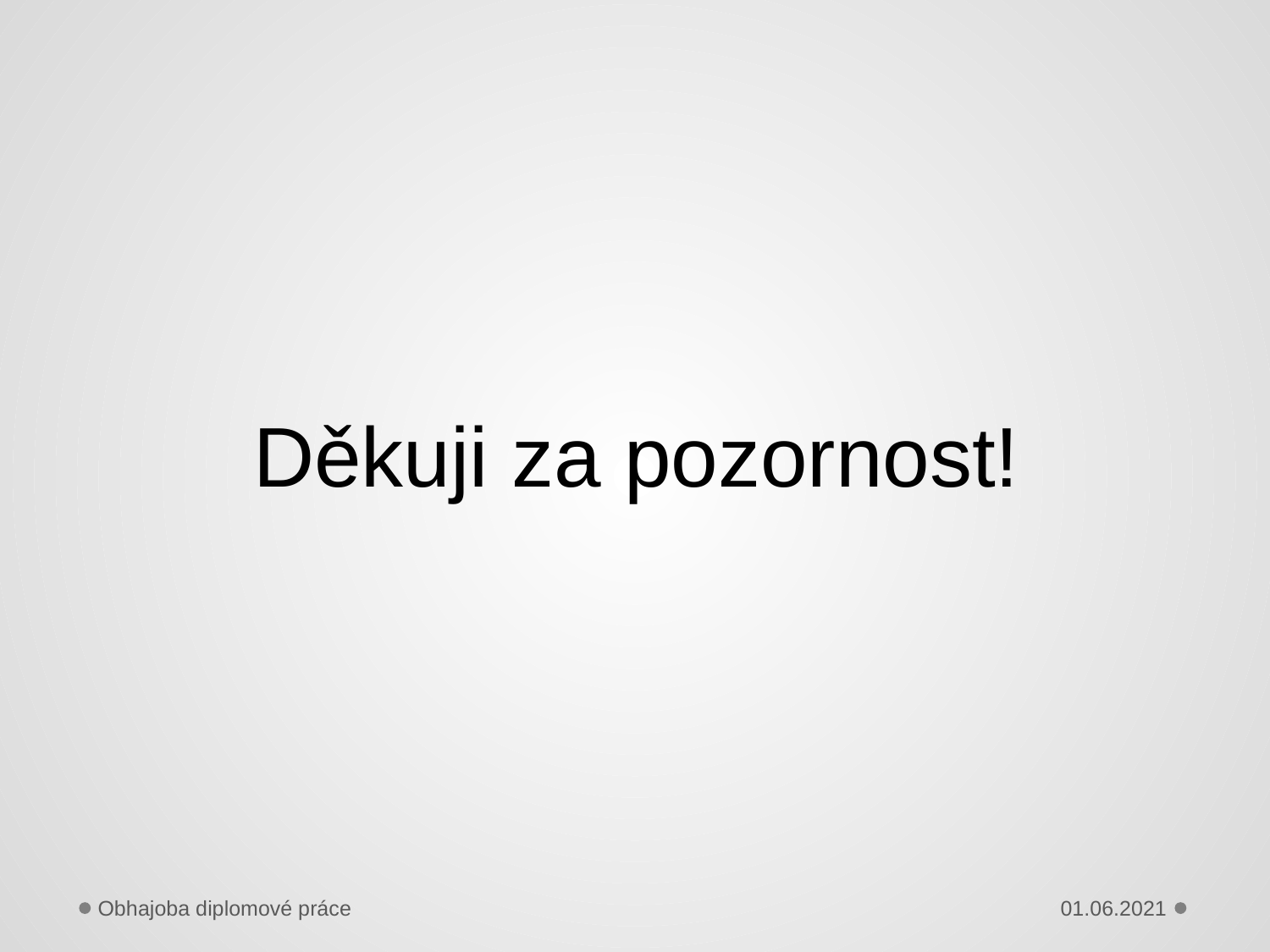

Děkuji za pozornost!
Obhajoba diplomové práce
01.06.2021